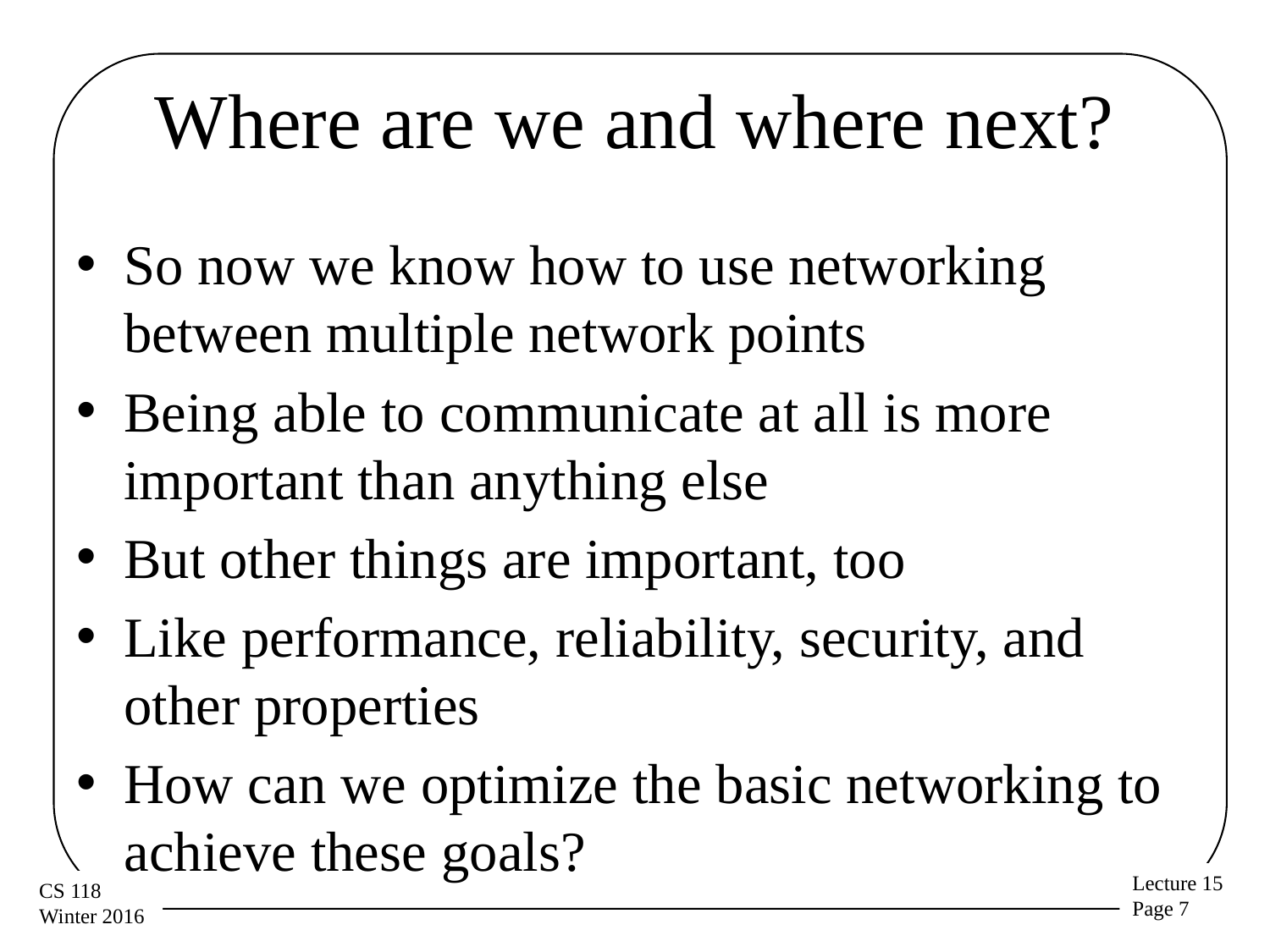

# Where are we and where next?
So now we know how to use networking between multiple network points
Being able to communicate at all is more important than anything else
But other things are important, too
Like performance, reliability, security, and other properties
How can we optimize the basic networking to achieve these goals?